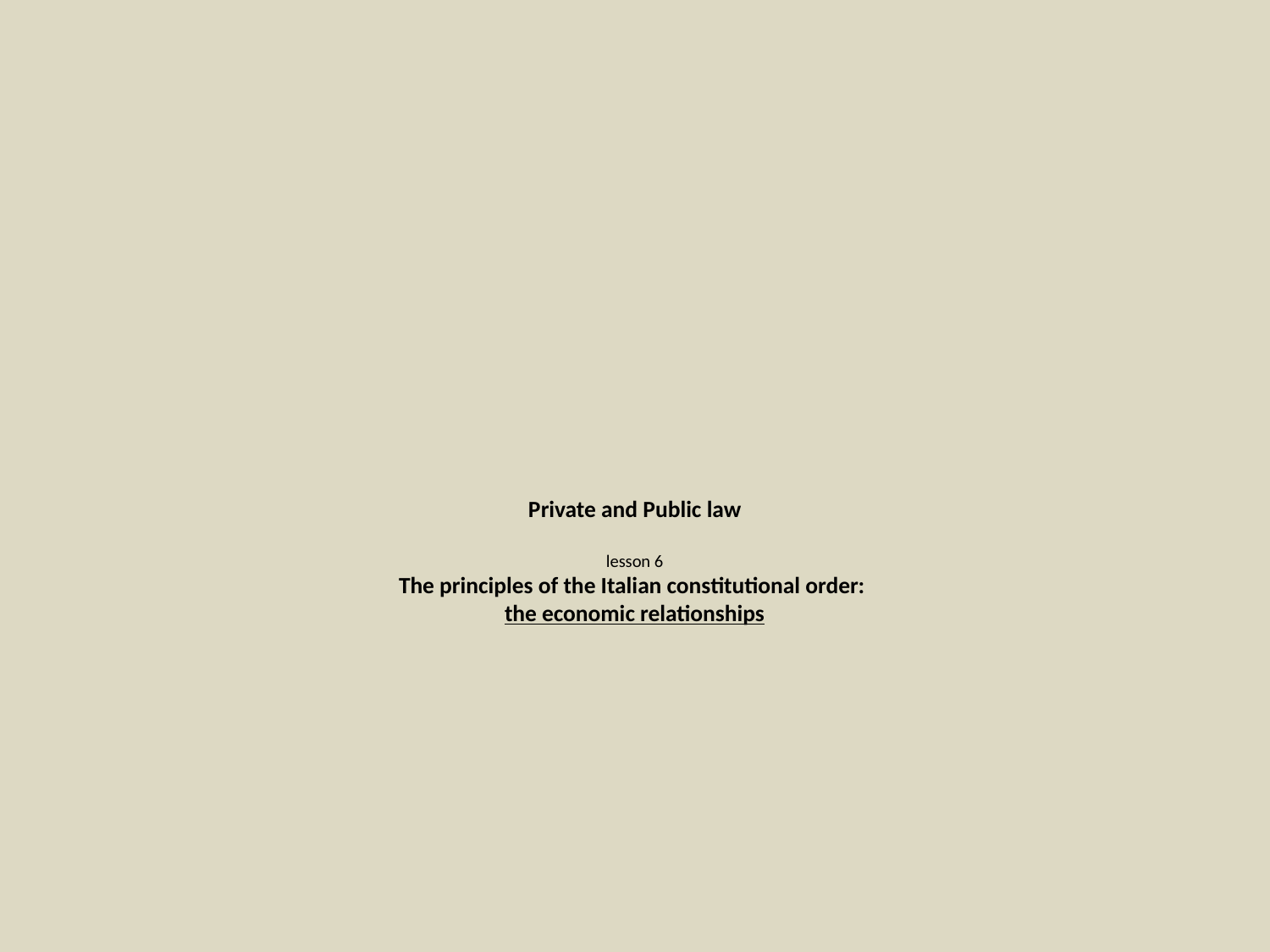

# Private and Public law lesson 6 The principles of the Italian constitutional order: the economic relationships